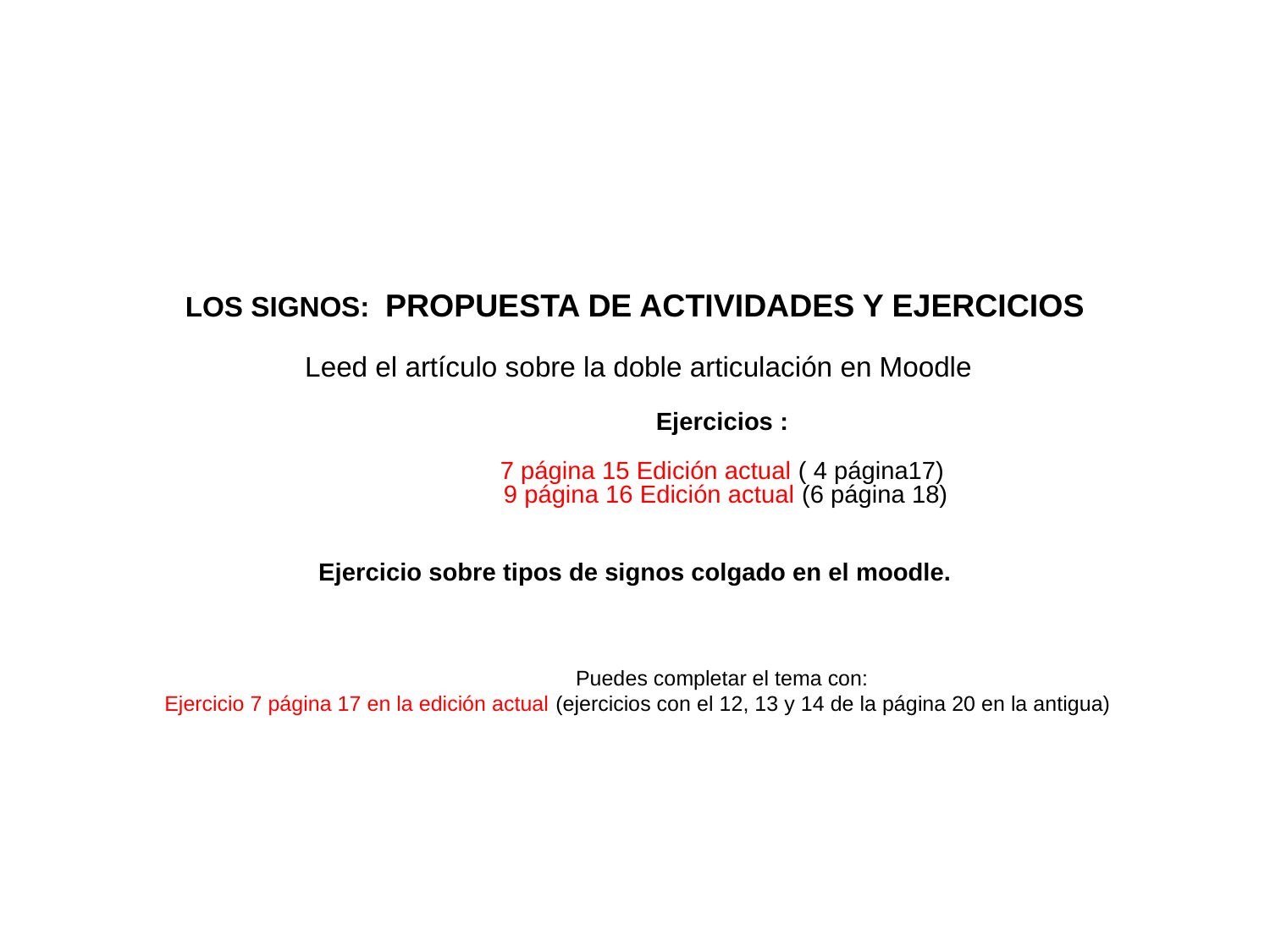

LOS SIGNOS:  PROPUESTA DE ACTIVIDADES Y EJERCICIOS

 Leed el artículo sobre la doble articulación en Moodle
	Ejercicios :
	7 página 15 Edición actual ( 4 página17)
	 9 página 16 Edición actual (6 página 18)

Ejercicio sobre tipos de signos colgado en el moodle.

	Puedes completar el tema con:
 Ejercicio 7 página 17 en la edición actual (ejercicios con el 12, 13 y 14 de la página 20 en la antigua)